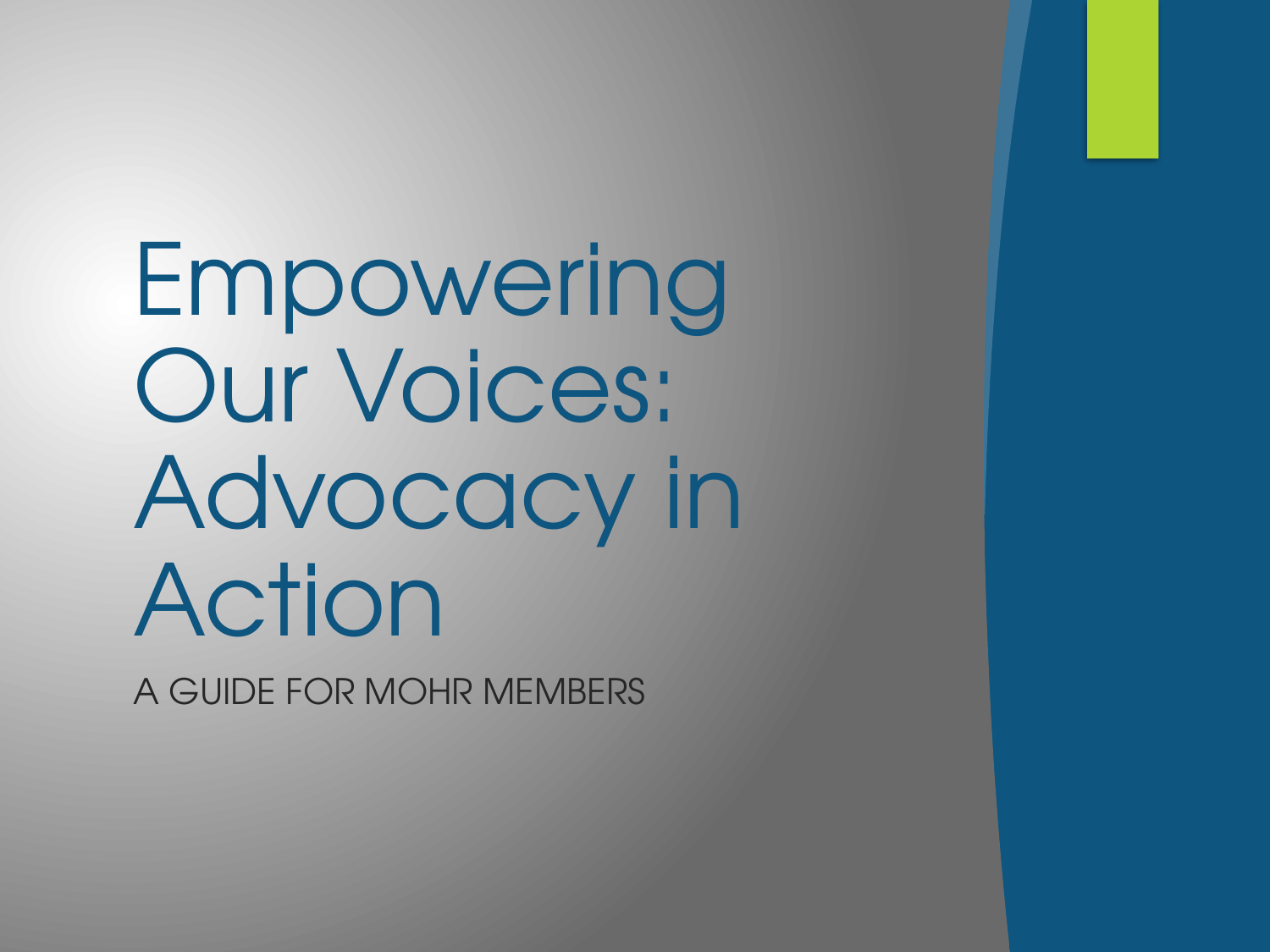

# Empowering Our Voices: Advocacy in Action
A Guide for MOHR Members